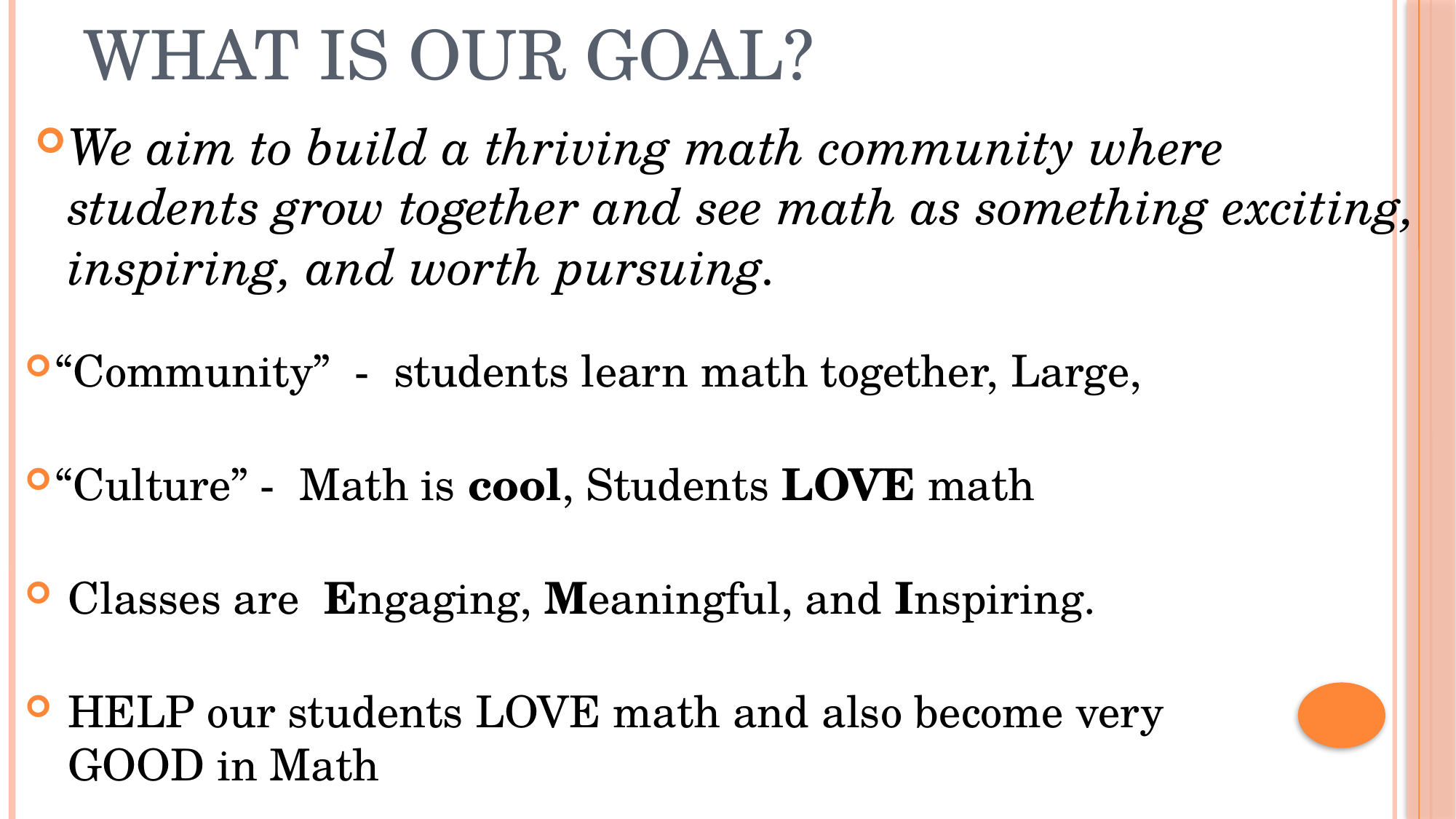

# What is Our Goal?
We aim to build a thriving math community where students grow together and see math as something exciting, inspiring, and worth pursuing.
“Community”  -  students learn math together, Large,
“Culture” -  Math is cool, Students LOVE math
 Classes are  Engaging, Meaningful, and Inspiring.
 HELP our students LOVE math and also become very
 GOOD in Math